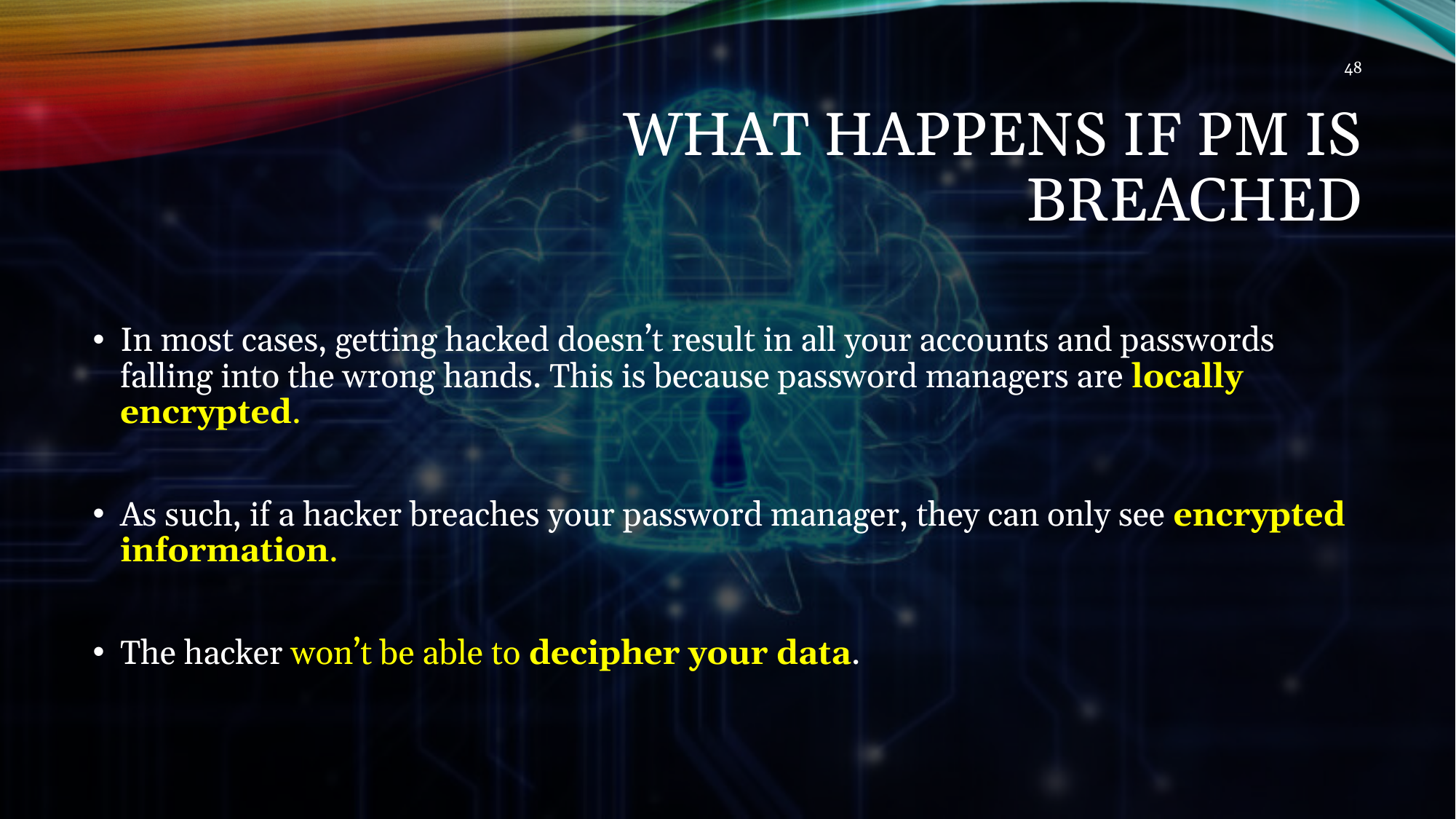

48
# What happens if pm is breached

In most cases, getting hacked doesn’t result in all your accounts and passwords falling into the wrong hands. This is because password managers are locally encrypted.

As such, if a hacker breaches your password manager, they can only see encrypted information.

The hacker won’t be able to decipher your data.